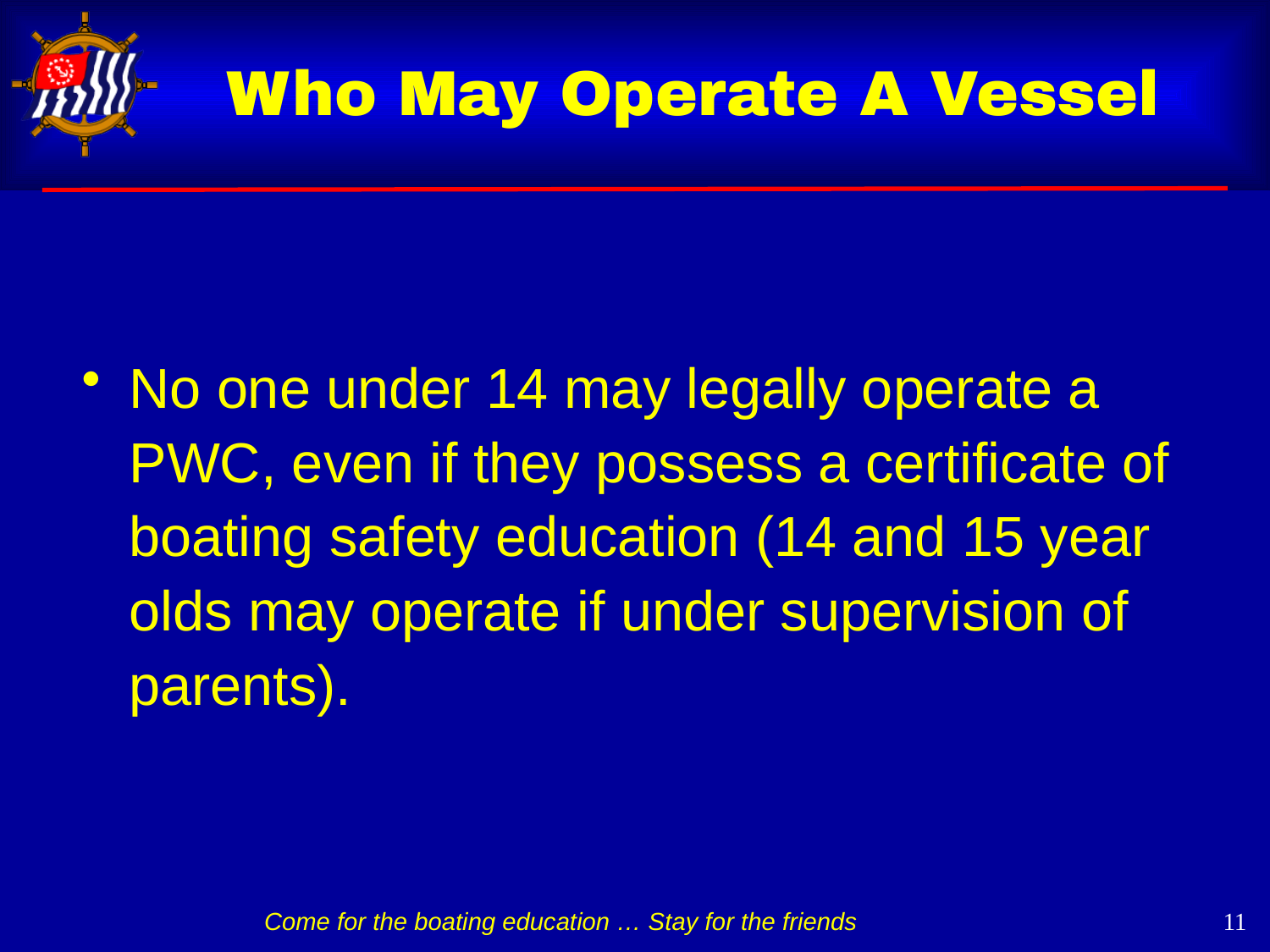

# Who May Operate A Vessel
No one under 14 may legally operate a PWC, even if they possess a certificate of boating safety education (14 and 15 year olds may operate if under supervision of parents).
 11
Come for the boating education … Stay for the friends